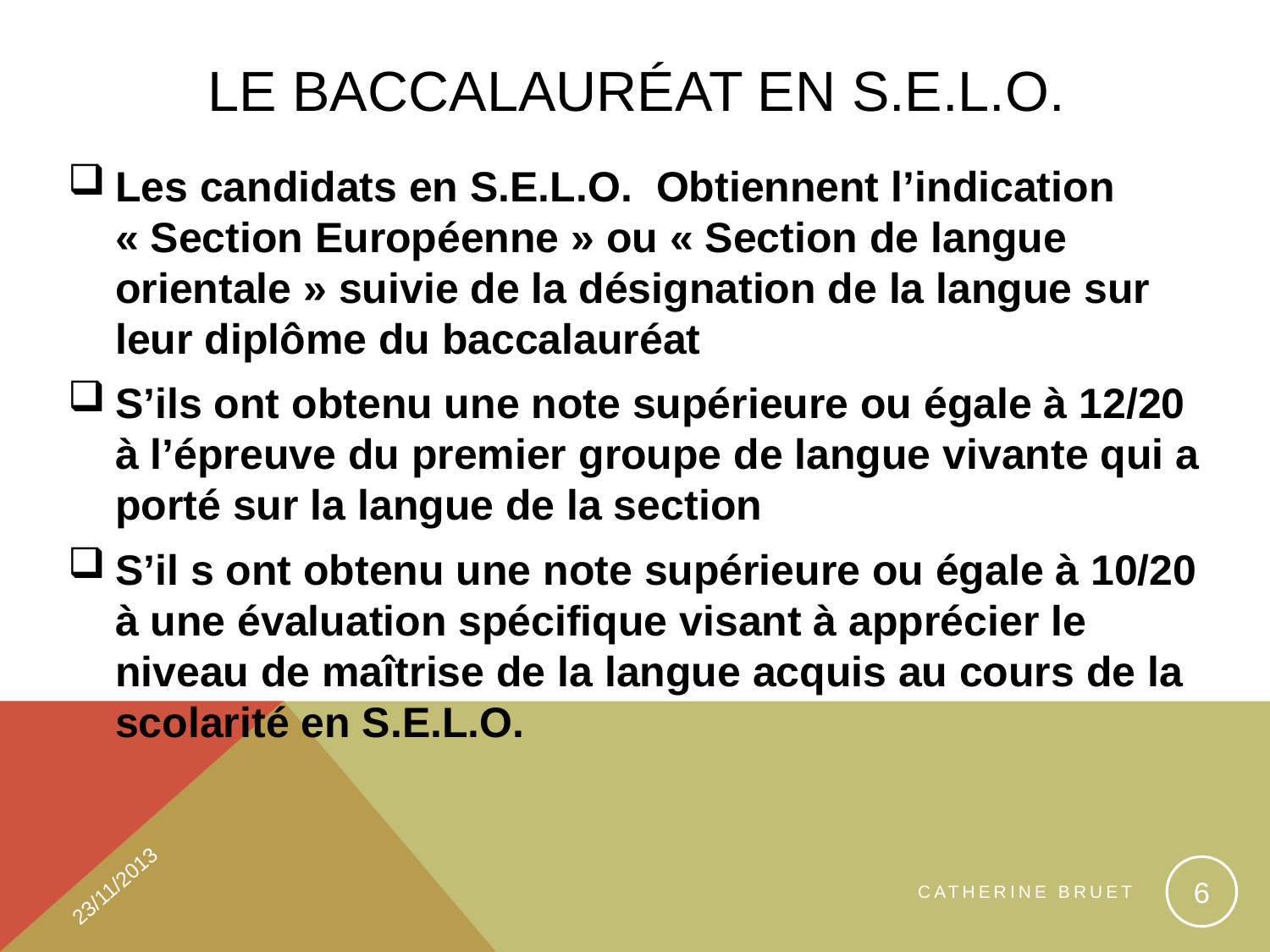

# Le baccalauréat en s.E.L.O.
Les candidats en S.E.L.O.  Obtiennent l’indication « Section Européenne » ou « Section de langue orientale » suivie de la désignation de la langue sur leur diplôme du baccalauréat
S’ils ont obtenu une note supérieure ou égale à 12/20 à l’épreuve du premier groupe de langue vivante qui a porté sur la langue de la section
S’il s ont obtenu une note supérieure ou égale à 10/20 à une évaluation spécifique visant à apprécier le niveau de maîtrise de la langue acquis au cours de la scolarité en S.E.L.O.

23/11/2013
6
Catherine BRUET